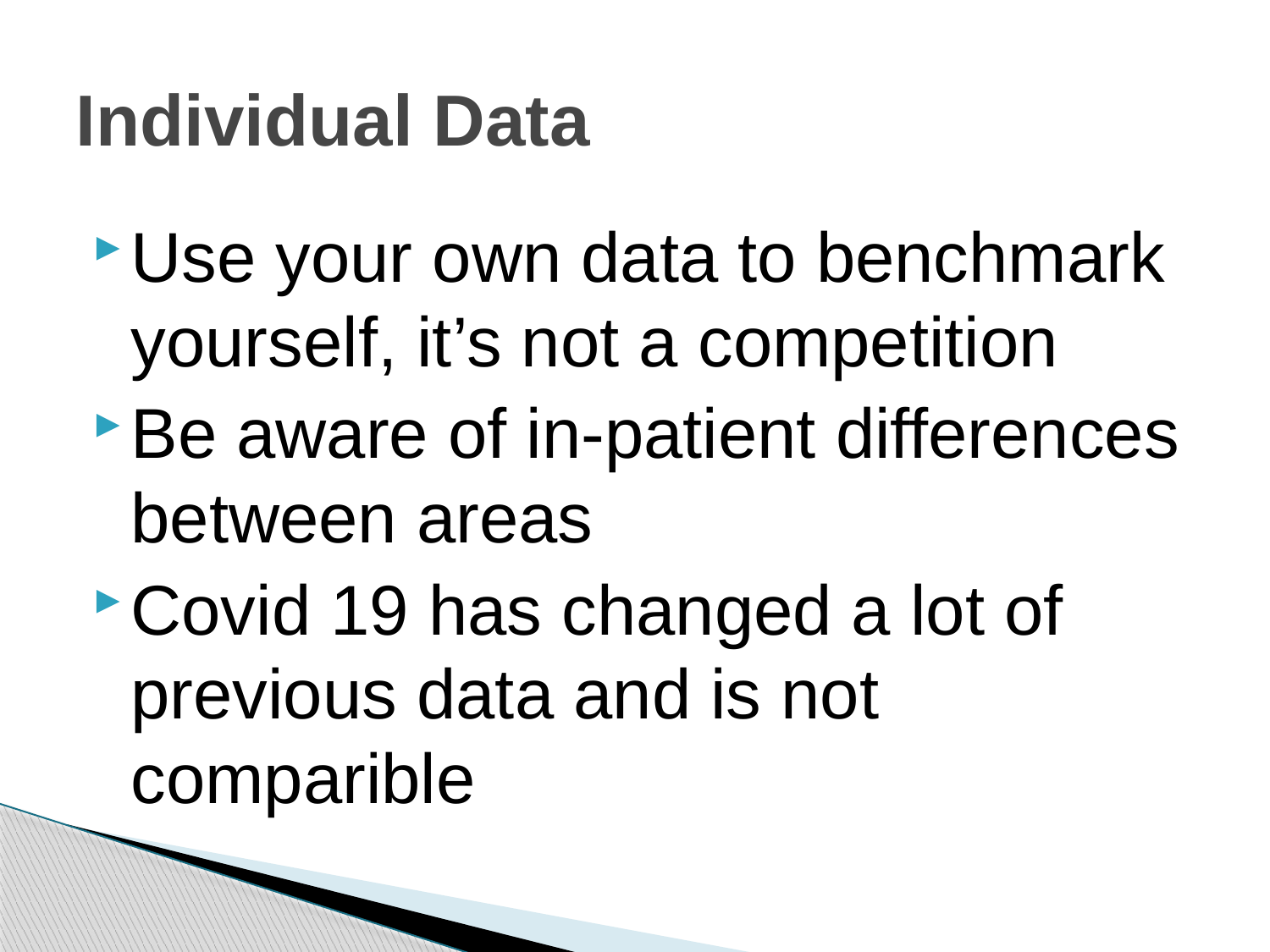

# Individual Data
Use your own data to benchmark yourself, it’s not a competition
Be aware of in-patient differences between areas
Covid 19 has changed a lot of previous data and is not comparible